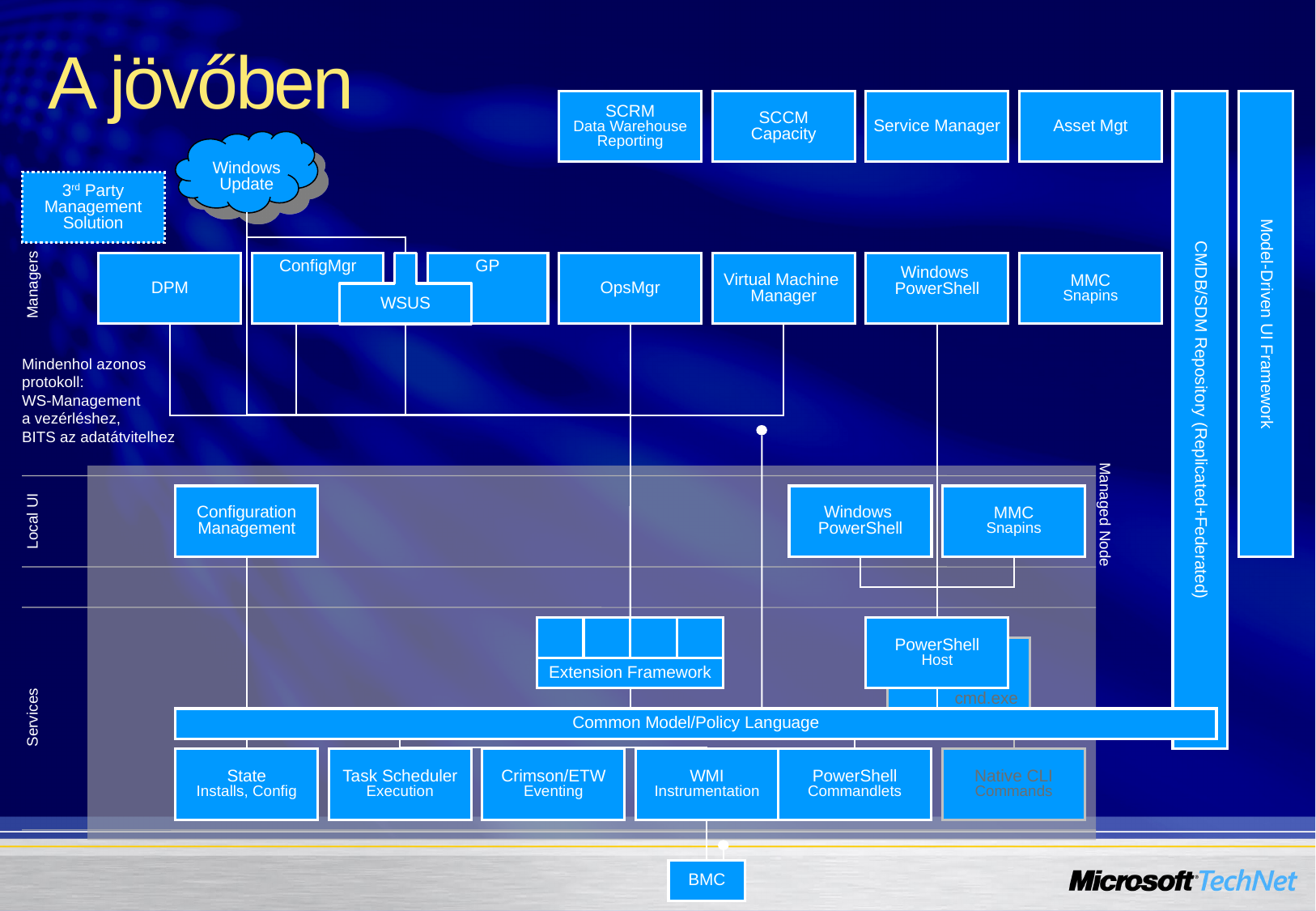

# A jövőben
SCRM
Data Warehouse
Reporting
SCCM
Capacity
Service Manager
Asset Mgt

Windows
Update
3rd Party
Management
Solution
DPM
ConfigMgr

GP
OpsMgr
Virtual Machine
Manager
Windows
PowerShell
MMC
Snapins

Managers
WSUS

Model-Driven UI Framework

Mindenhol azonos
protokoll:
WS-Management
a vezérléshez,
BITS az adatátvitelhez
CMDB/SDM Repository (Replicated+Federated)

Configuration
Management
Windows
PowerShell
MMC
Snapins
Managed Node

Local UI

PowerShell
Host
cmd.exe
Extension Framework
Services
Common Model/Policy Language
State
Installs, Config
Task Scheduler
Execution
Crimson/ETW
Eventing
WMI
Instrumentation
PowerShell
Commandlets
Native CLI
Commands

BMC